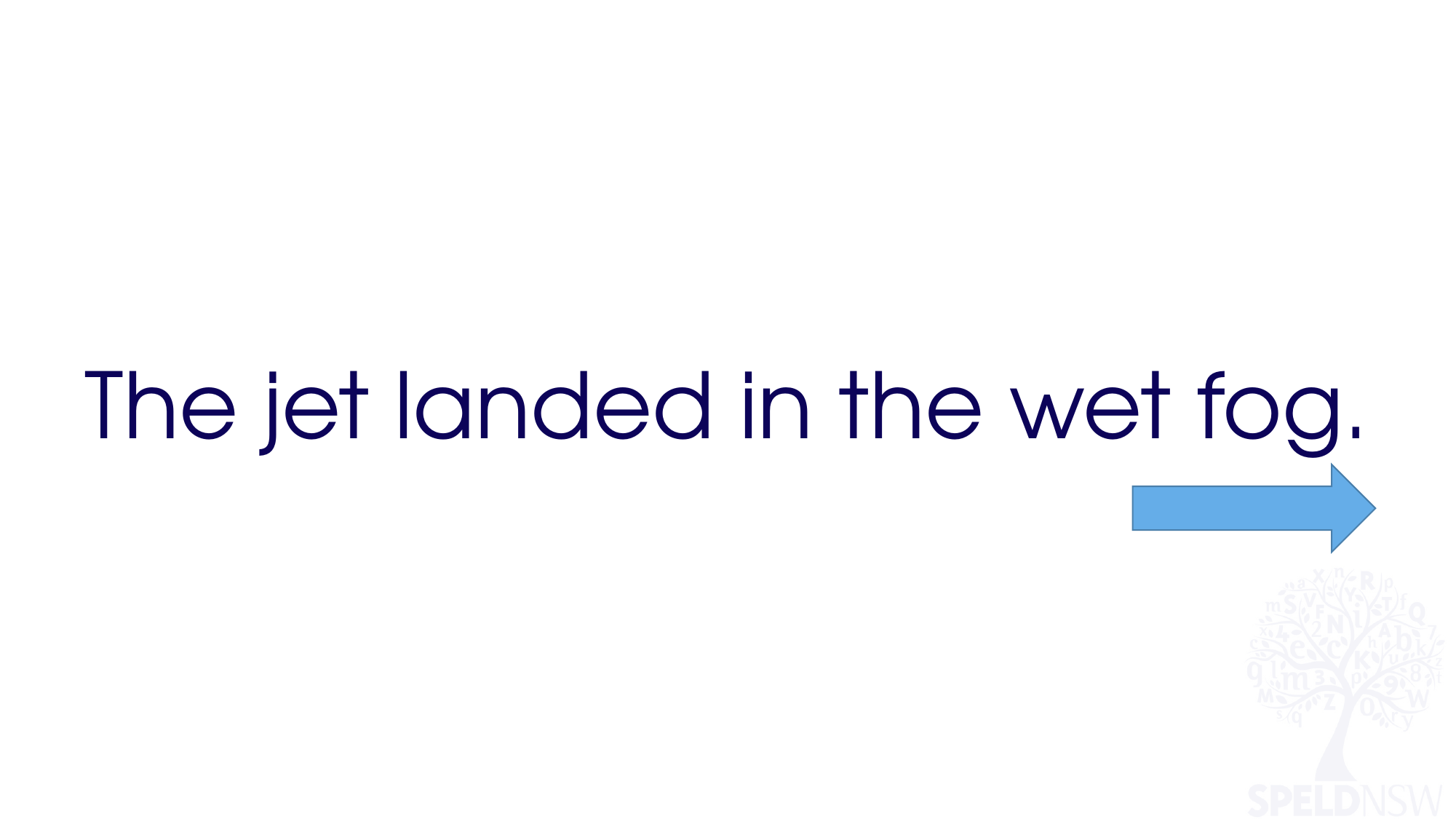

# The jet landed in the wet fog.